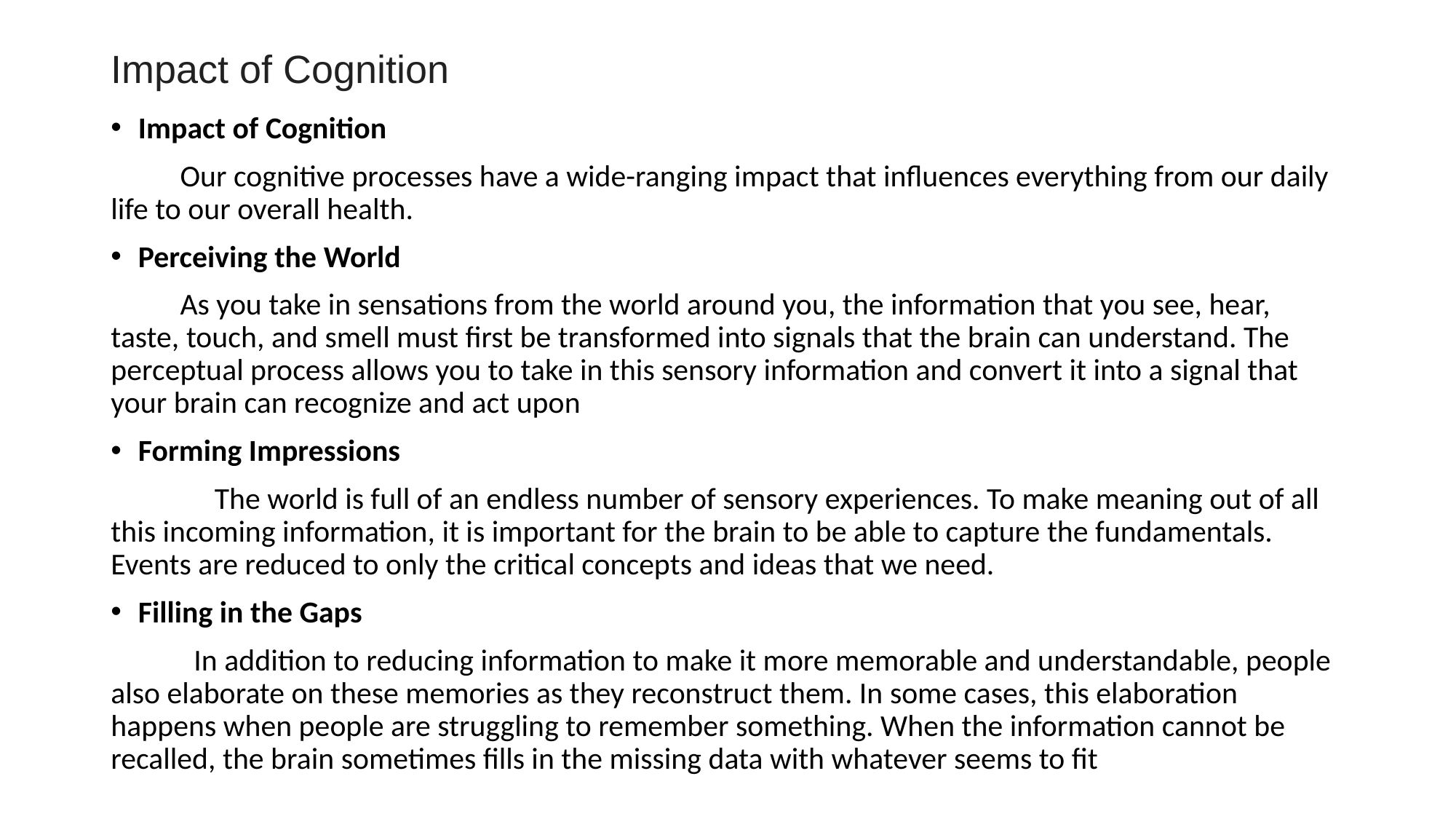

# Impact of Cognition
Impact of Cognition
          Our cognitive processes have a wide-ranging impact that influences everything from our daily life to our overall health.
Perceiving the World
          As you take in sensations from the world around you, the information that you see, hear, taste, touch, and smell must first be transformed into signals that the brain can understand. The perceptual process allows you to take in this sensory information and convert it into a signal that your brain can recognize and act upon
Forming Impressions
               The world is full of an endless number of sensory experiences. To make meaning out of all this incoming information, it is important for the brain to be able to capture the fundamentals. Events are reduced to only the critical concepts and ideas that we need.
Filling in the Gaps
            In addition to reducing information to make it more memorable and understandable, people also elaborate on these memories as they reconstruct them. In some cases, this elaboration happens when people are struggling to remember something. When the information cannot be recalled, the brain sometimes fills in the missing data with whatever seems to fit